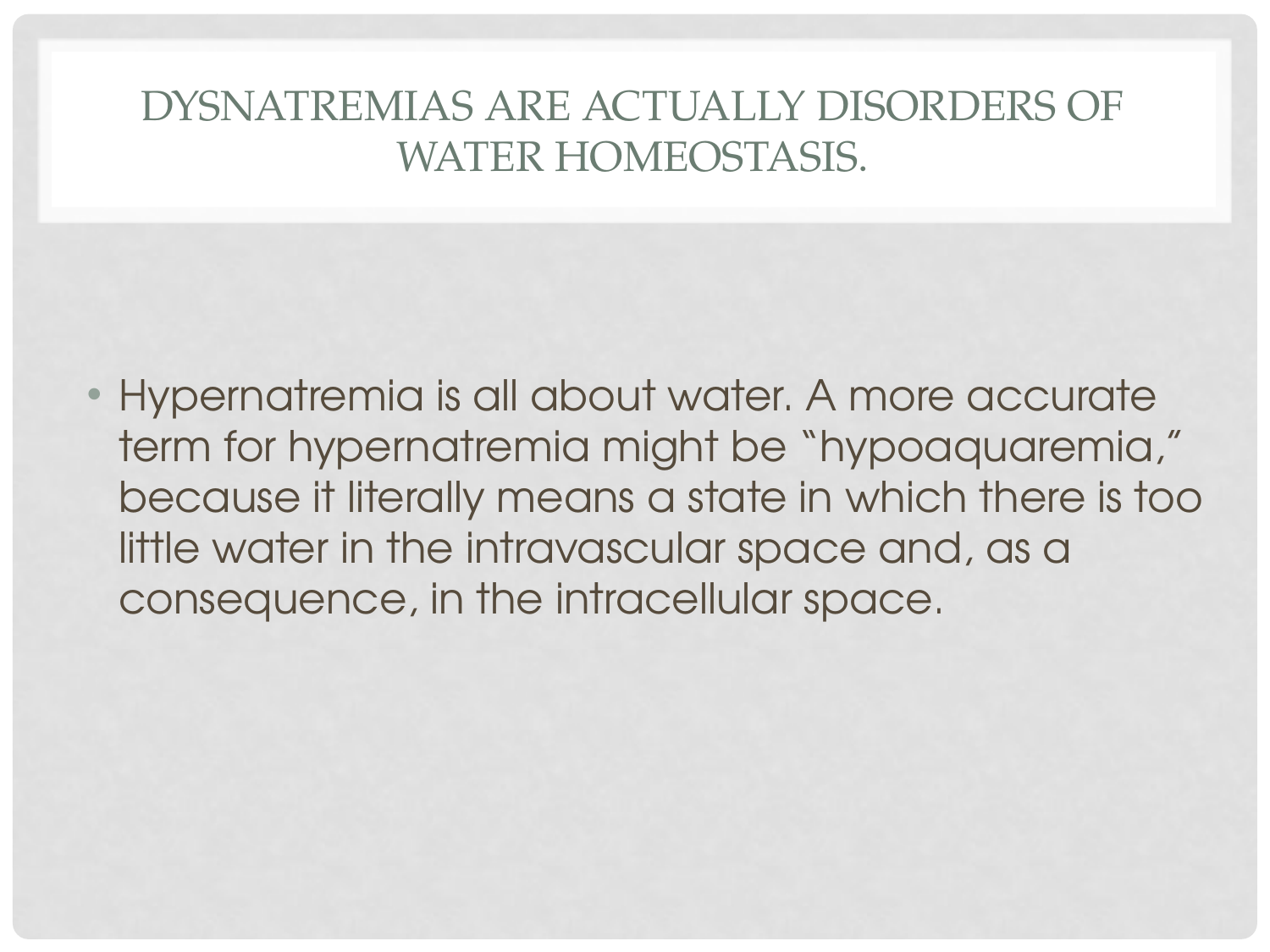

# dysnatremias are actually disorders of water homeostasis.

Hypernatremia is all about water. A more accurate term for hypernatremia might be “hypoaquaremia,” because it literally means a state in which there is too little water in the intravascular space and, as a consequence, in the intracellular space.